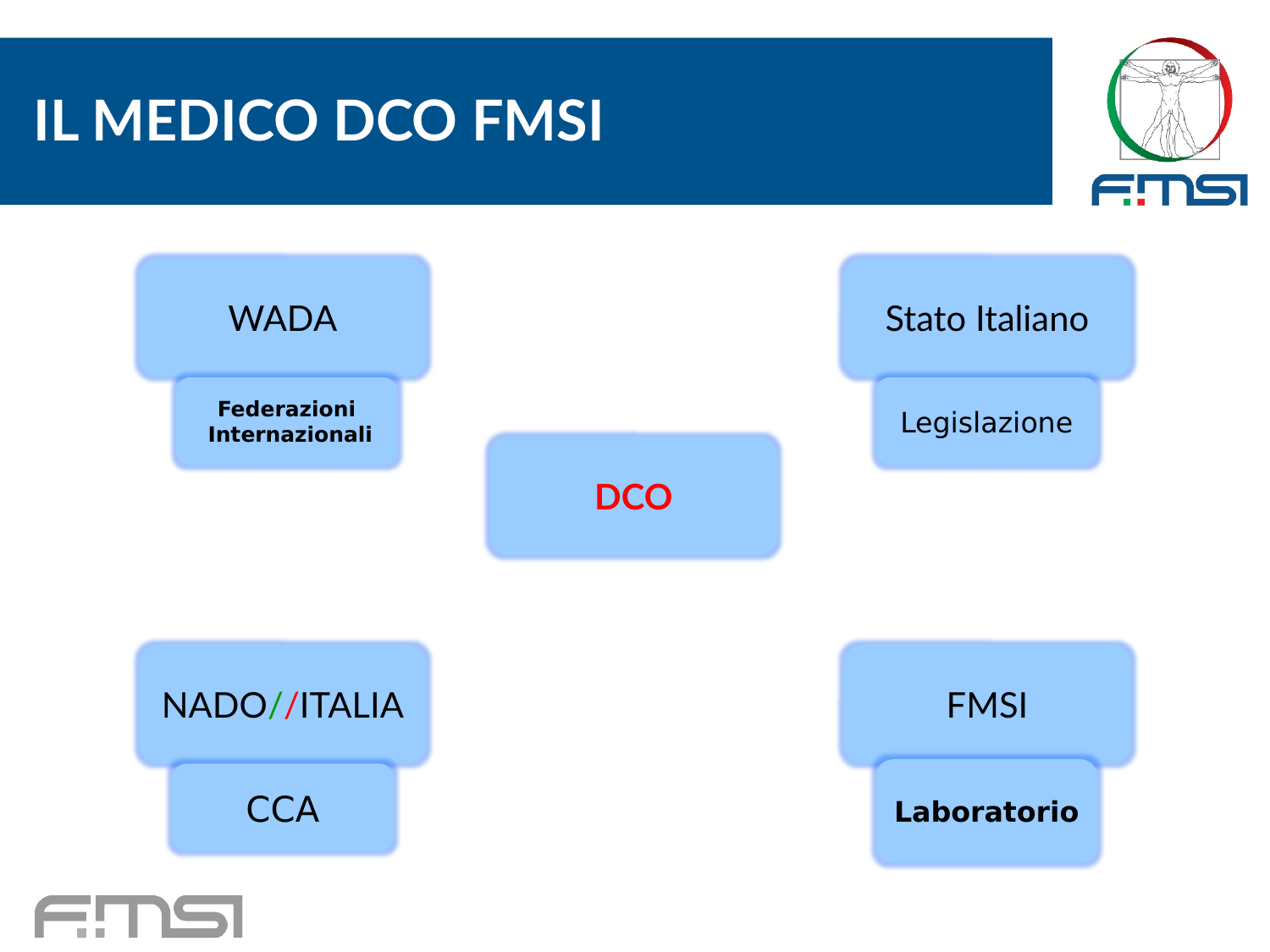

IL MEDICO DCO FMSI
WADA
Stato Italiano
Federazioni
 Internazionali
Legislazione
DCO
NADO//ITALIA
FMSI
Laboratorio
CCA